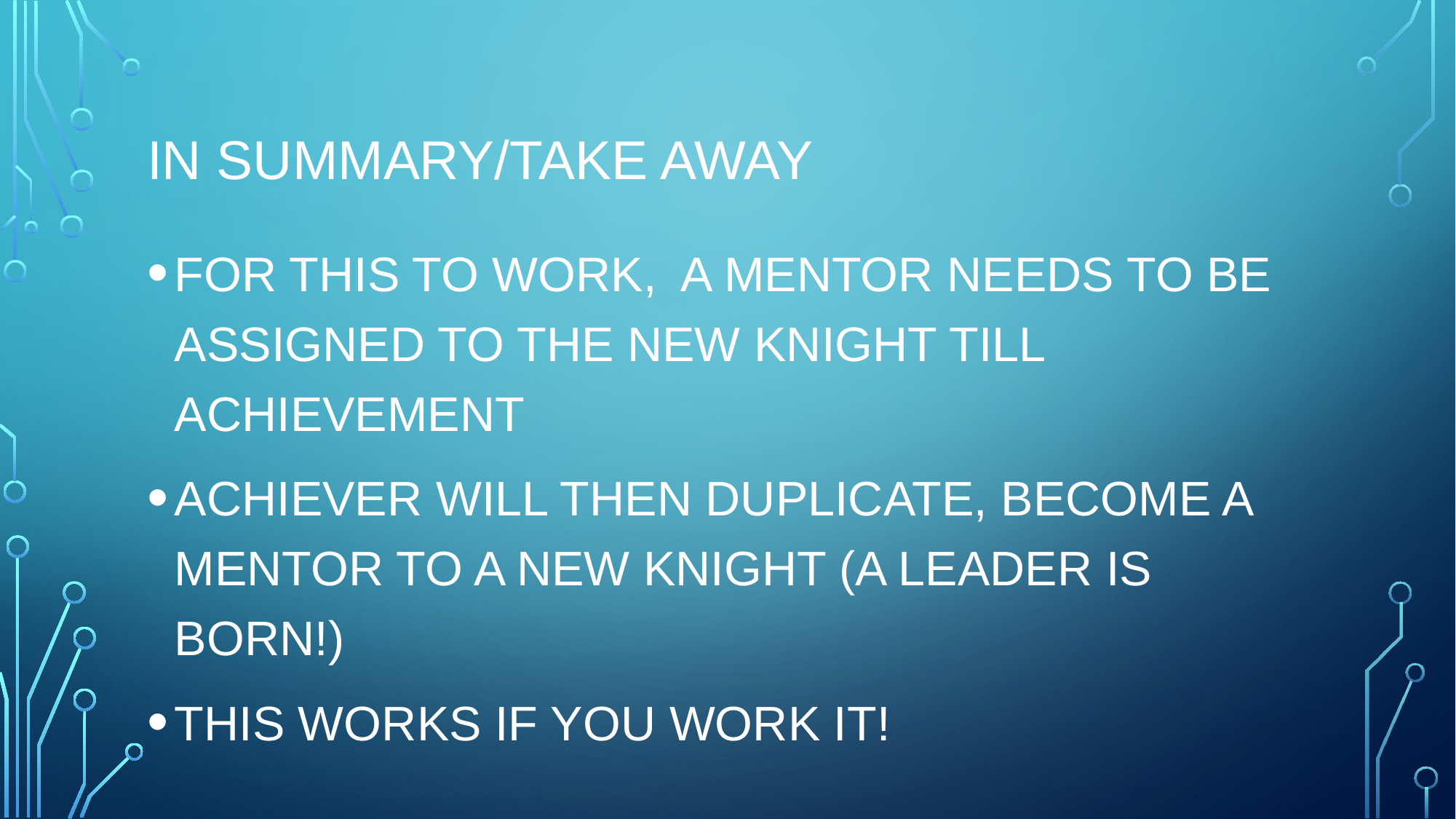

# IN SUMMARY/TAKE AWAY
FOR THIS TO WORK,  A MENTOR NEEDS TO BE ASSIGNED TO THE NEW KNIGHT TILL ACHIEVEMENT
ACHIEVER WILL THEN DUPLICATE, BECOME A MENTOR TO A NEW KNIGHT (A LEADER IS BORN!)
THIS WORKS IF YOU WORK IT!